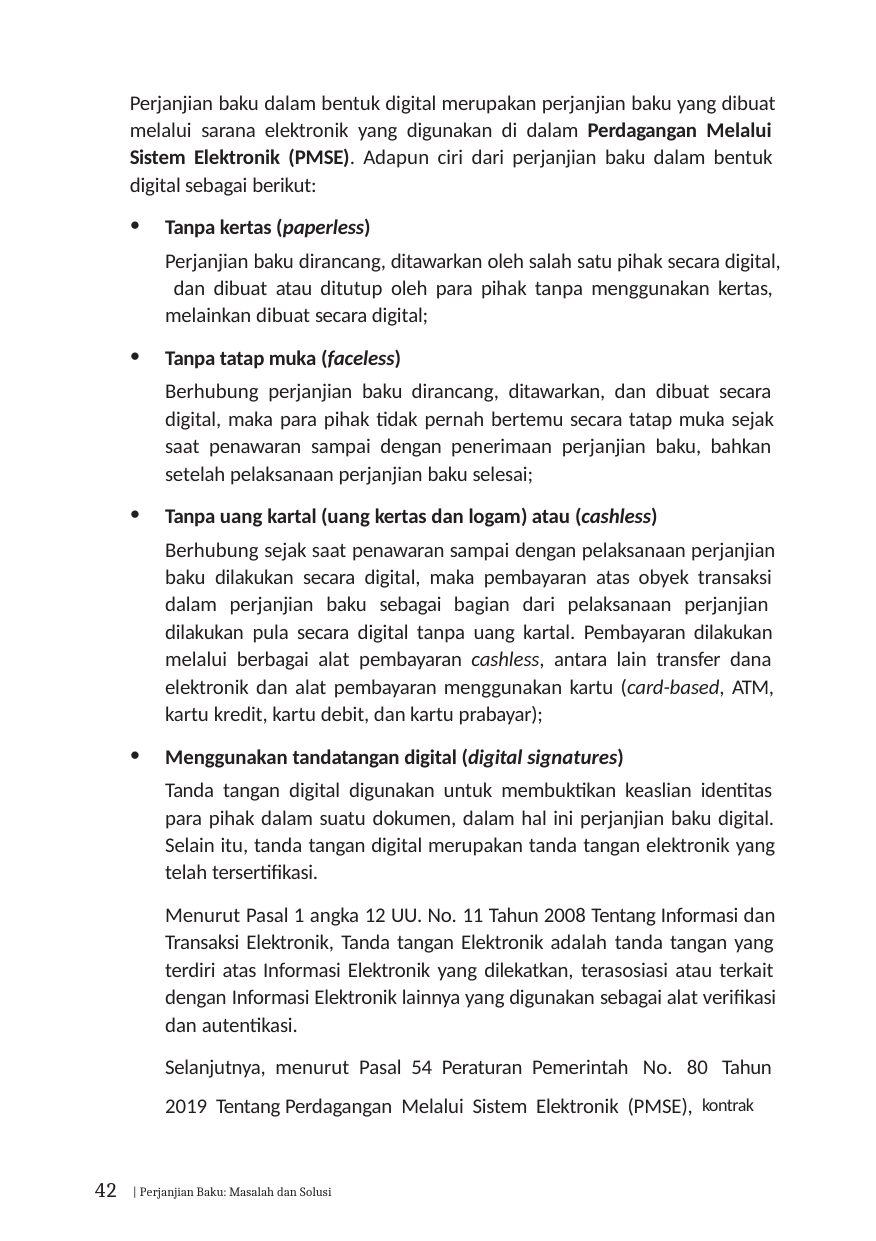

Perjanjian baku dalam bentuk digital merupakan perjanjian baku yang dibuat  melalui sarana elektronik yang digunakan di dalam Perdagangan Melalui  Sistem Elektronik (PMSE). Adapun ciri dari perjanjian baku dalam bentuk  digital sebagai berikut:
Tanpa kertas (paperless)
Perjanjian baku dirancang, ditawarkan oleh salah satu pihak secara digital,  dan dibuat atau ditutup oleh para pihak tanpa menggunakan kertas,  melainkan dibuat secara digital;
Tanpa tatap muka (faceless)
Berhubung perjanjian baku dirancang, ditawarkan, dan dibuat secara  digital, maka para pihak tidak pernah bertemu secara tatap muka sejak  saat penawaran sampai dengan penerimaan perjanjian baku, bahkan  setelah pelaksanaan perjanjian baku selesai;
Tanpa uang kartal (uang kertas dan logam) atau (cashless)
Berhubung sejak saat penawaran sampai dengan pelaksanaan perjanjian  baku dilakukan secara digital, maka pembayaran atas obyek transaksi  dalam perjanjian baku sebagai bagian dari pelaksanaan perjanjian  dilakukan pula secara digital tanpa uang kartal. Pembayaran dilakukan  melalui berbagai alat pembayaran cashless, antara lain transfer dana  elektronik dan alat pembayaran menggunakan kartu (card-based, ATM,  kartu kredit, kartu debit, dan kartu prabayar);
Menggunakan tandatangan digital (digital signatures)
Tanda tangan digital digunakan untuk membuktikan keaslian identitas  para pihak dalam suatu dokumen, dalam hal ini perjanjian baku digital.  Selain itu, tanda tangan digital merupakan tanda tangan elektronik yang  telah tersertifikasi.
Menurut Pasal 1 angka 12 UU. No. 11 Tahun 2008 Tentang Informasi dan  Transaksi Elektronik, Tanda tangan Elektronik adalah tanda tangan yang  terdiri atas Informasi Elektronik yang dilekatkan, terasosiasi atau terkait  dengan Informasi Elektronik lainnya yang digunakan sebagai alat verifikasi  dan autentikasi.
Selanjutnya, menurut Pasal 54 Peraturan Pemerintah No. 80 Tahun  2019 Tentang Perdagangan  Melalui Sistem  Elektronik (PMSE), kontrak
42   | Perjanjian Baku: Masalah dan Solusi